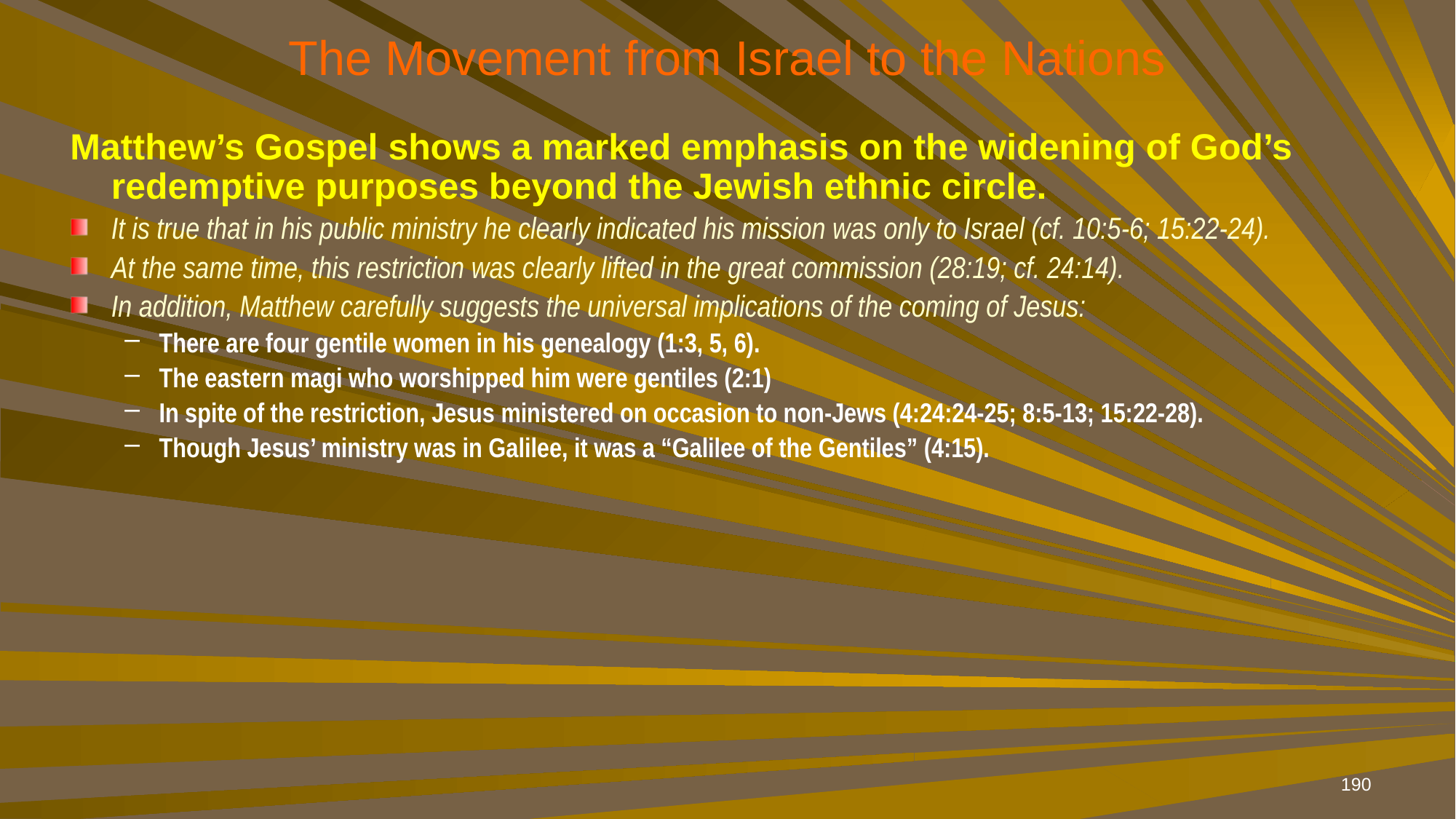

# The Movement from Israel to the Nations
Matthew’s Gospel shows a marked emphasis on the widening of God’s redemptive purposes beyond the Jewish ethnic circle.
It is true that in his public ministry he clearly indicated his mission was only to Israel (cf. 10:5-6; 15:22-24).
At the same time, this restriction was clearly lifted in the great commission (28:19; cf. 24:14).
In addition, Matthew carefully suggests the universal implications of the coming of Jesus:
There are four gentile women in his genealogy (1:3, 5, 6).
The eastern magi who worshipped him were gentiles (2:1)
In spite of the restriction, Jesus ministered on occasion to non-Jews (4:24:24-25; 8:5-13; 15:22-28).
Though Jesus’ ministry was in Galilee, it was a “Galilee of the Gentiles” (4:15).

190